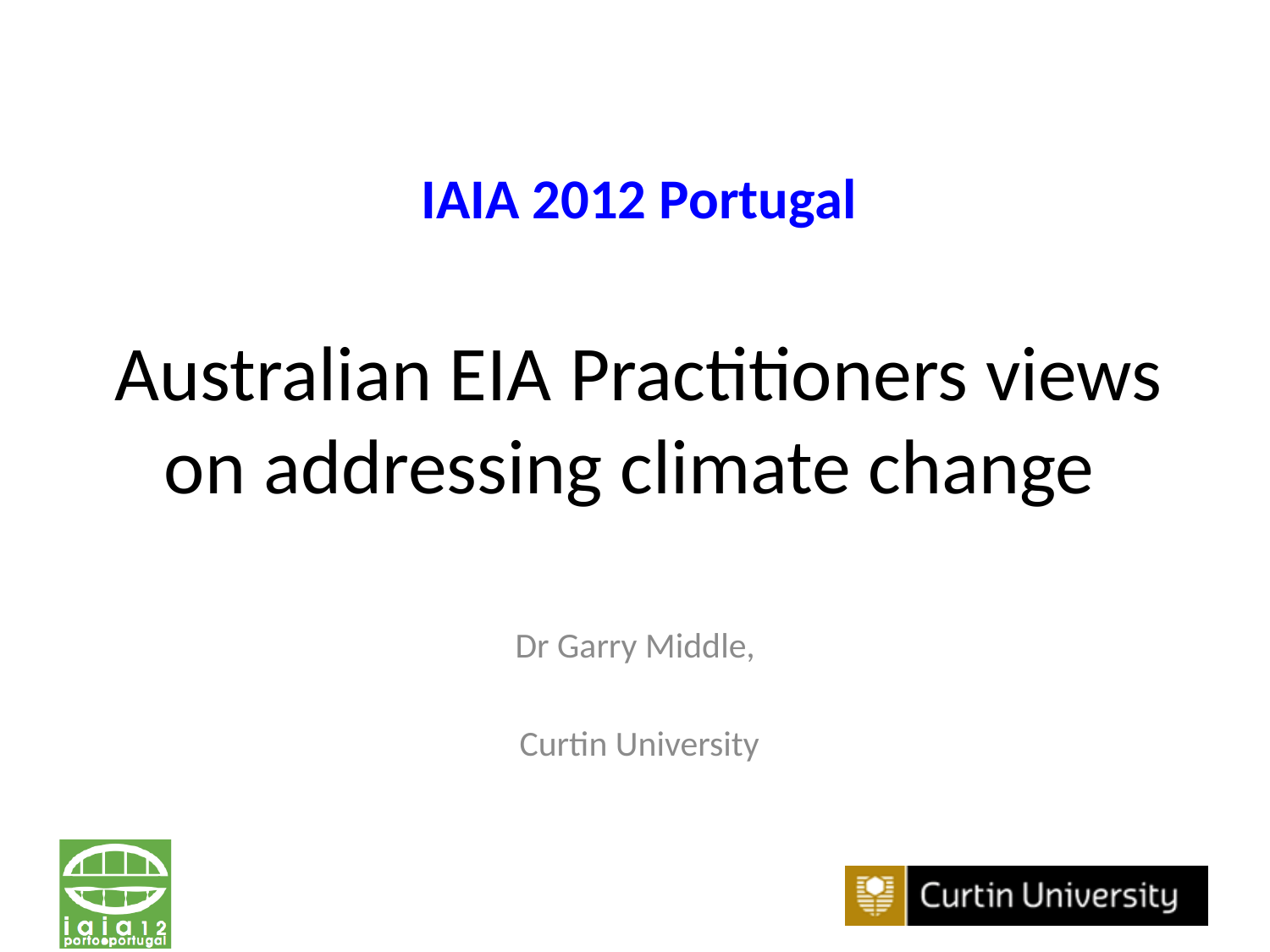

# IAIA 2012 Portugal Australian EIA Practitioners views on addressing climate change
Dr Garry Middle,

Curtin University